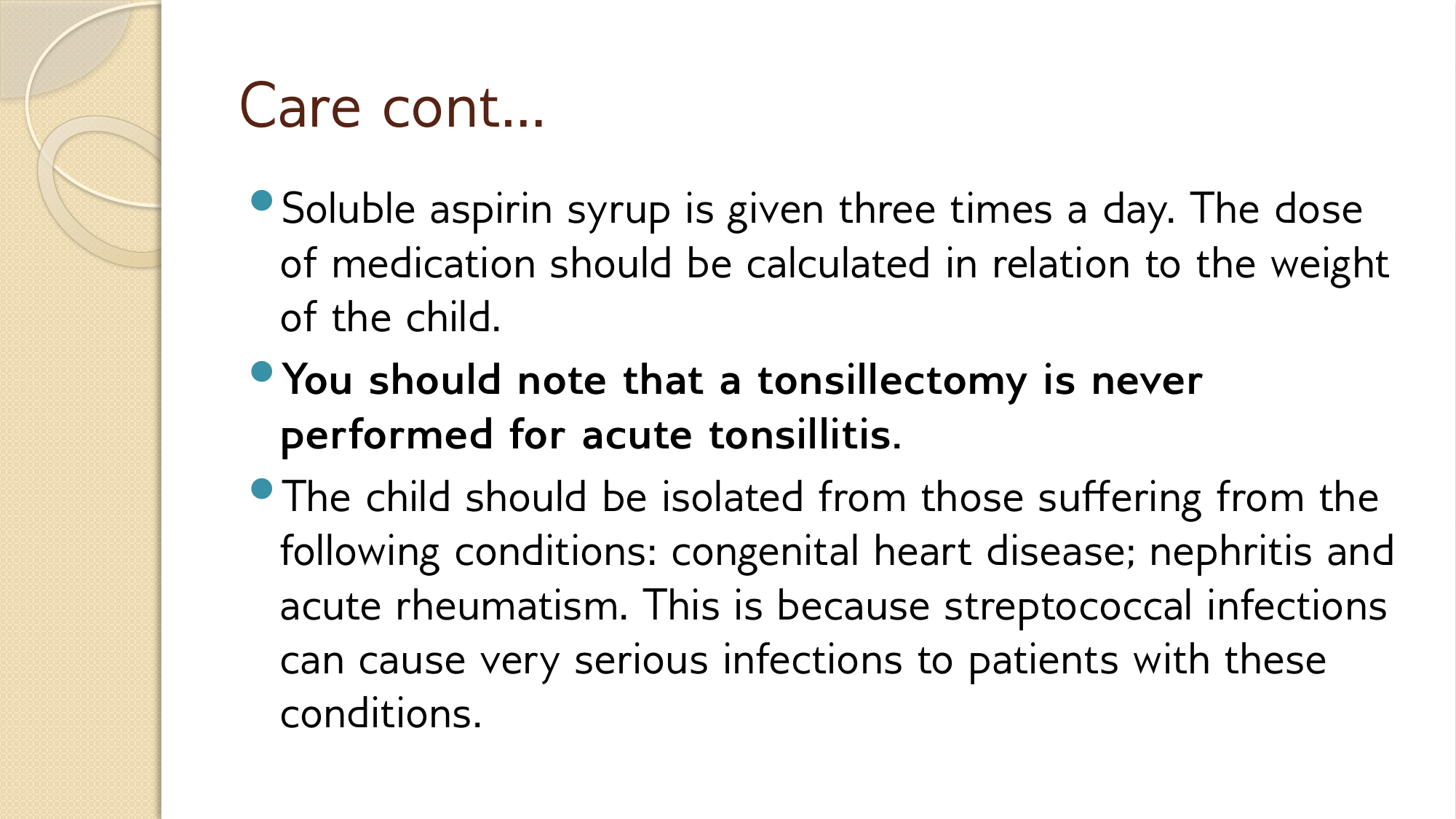

# Care cont…
Soluble aspirin syrup is given three times a day. The dose of medication should be calculated in relation to the weight of the child.
You should note that a tonsillectomy is never performed for acute tonsillitis.
The child should be isolated from those suffering from the following conditions: congenital heart disease; nephritis and acute rheumatism. This is because streptococcal infections can cause very serious infections to patients with these conditions.